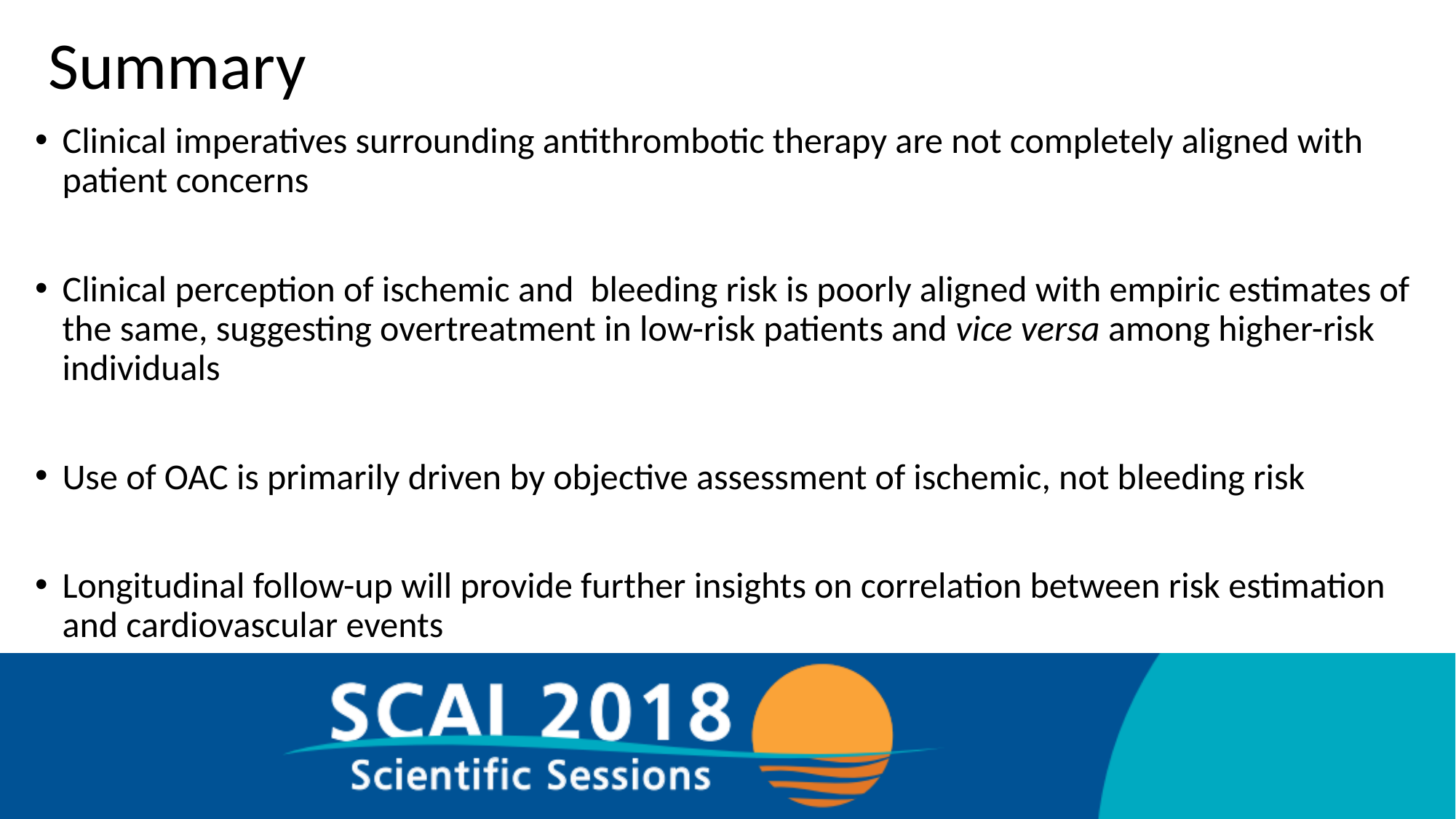

# Summary
Clinical imperatives surrounding antithrombotic therapy are not completely aligned with patient concerns

Clinical perception of ischemic and  bleeding risk is poorly aligned with empiric estimates of the same, suggesting overtreatment in low-risk patients and vice versa among higher-risk individuals

Use of OAC is primarily driven by objective assessment of ischemic, not bleeding risk

Longitudinal follow-up will provide further insights on correlation between risk estimation and cardiovascular events